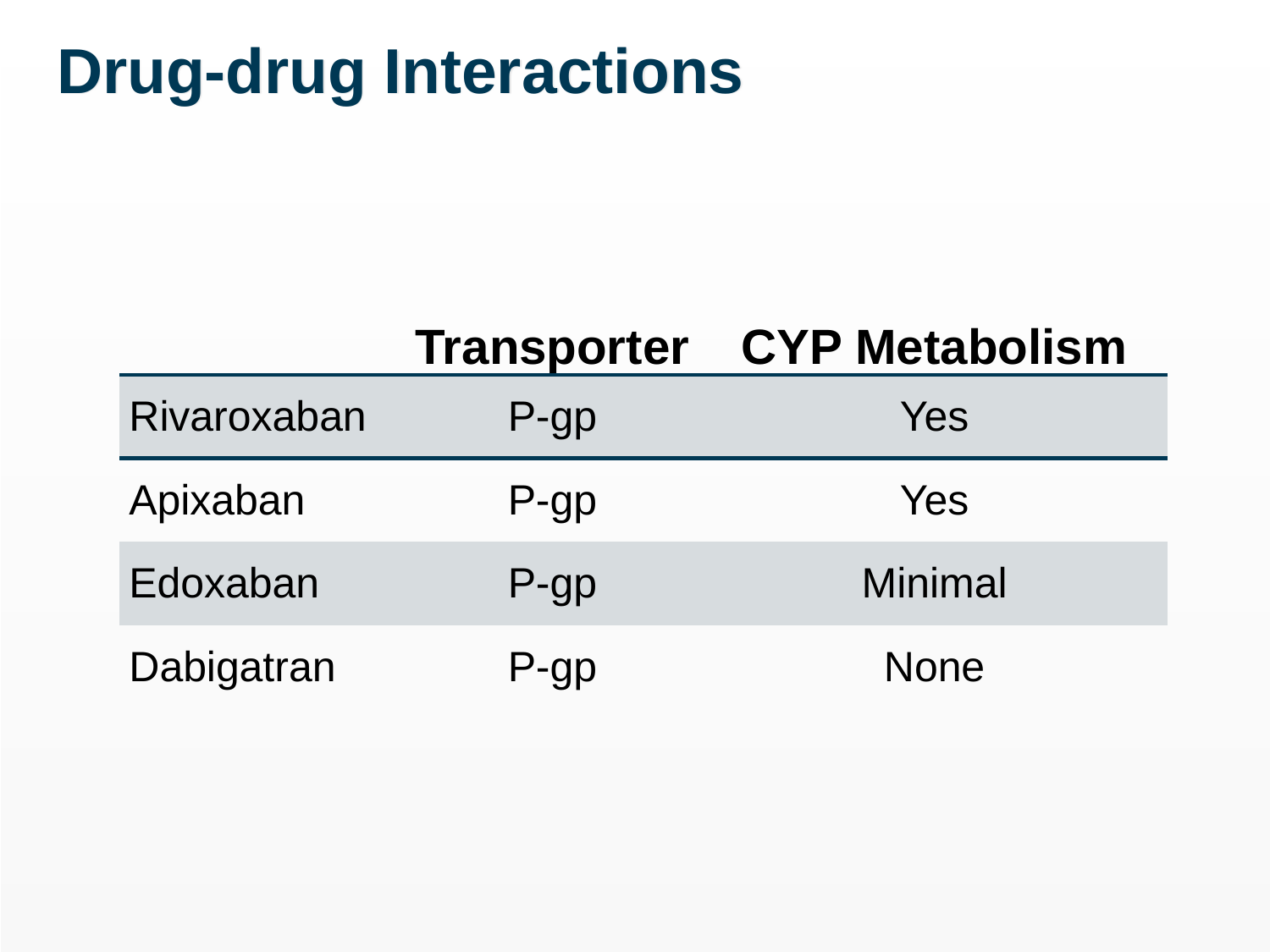

# Drug-drug Interactions
|  | Transporter | CYP Metabolism |
| --- | --- | --- |
| Rivaroxaban | P-gp | Yes |
| Apixaban | P-gp | Yes |
| Edoxaban | P-gp | Minimal |
| Dabigatran | P-gp | None |